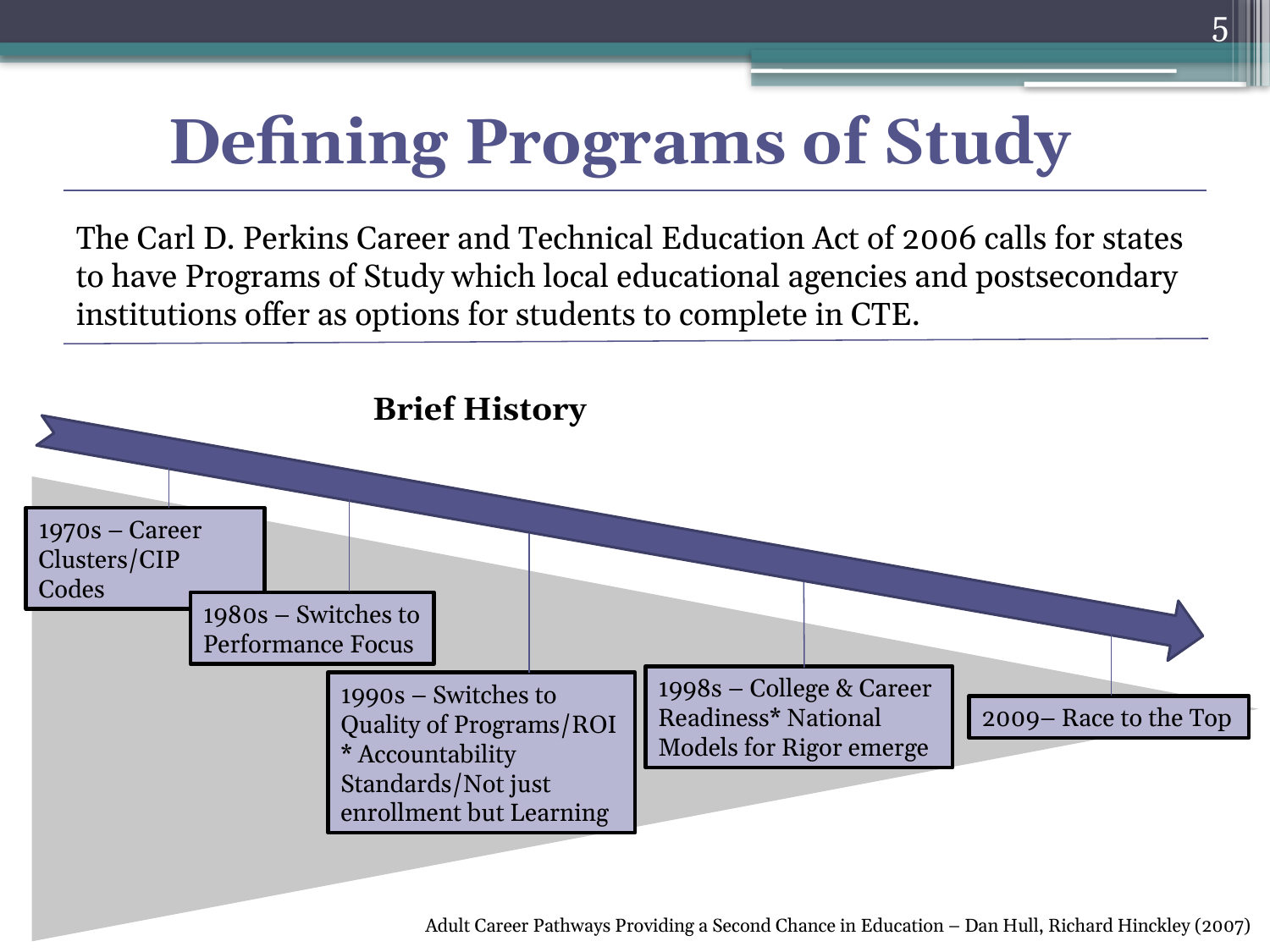

5
Defining Programs of Study

The Carl D. Perkins Career and Technical Education Act of 2006 calls for states to have Programs of Study which local educational agencies and postsecondary institutions offer as options for students to complete in CTE.

Brief History

1970s – Career Clusters/CIP Codes
1980s – Switches to Performance Focus
1998s – College & Career Readiness* National Models for Rigor emerge
1990s – Switches to Quality of Programs/ROI * Accountability Standards/Not just enrollment but Learning
2009– Race to the Top
Adult Career Pathways Providing a Second Chance in Education – Dan Hull, Richard Hinckley (2007)